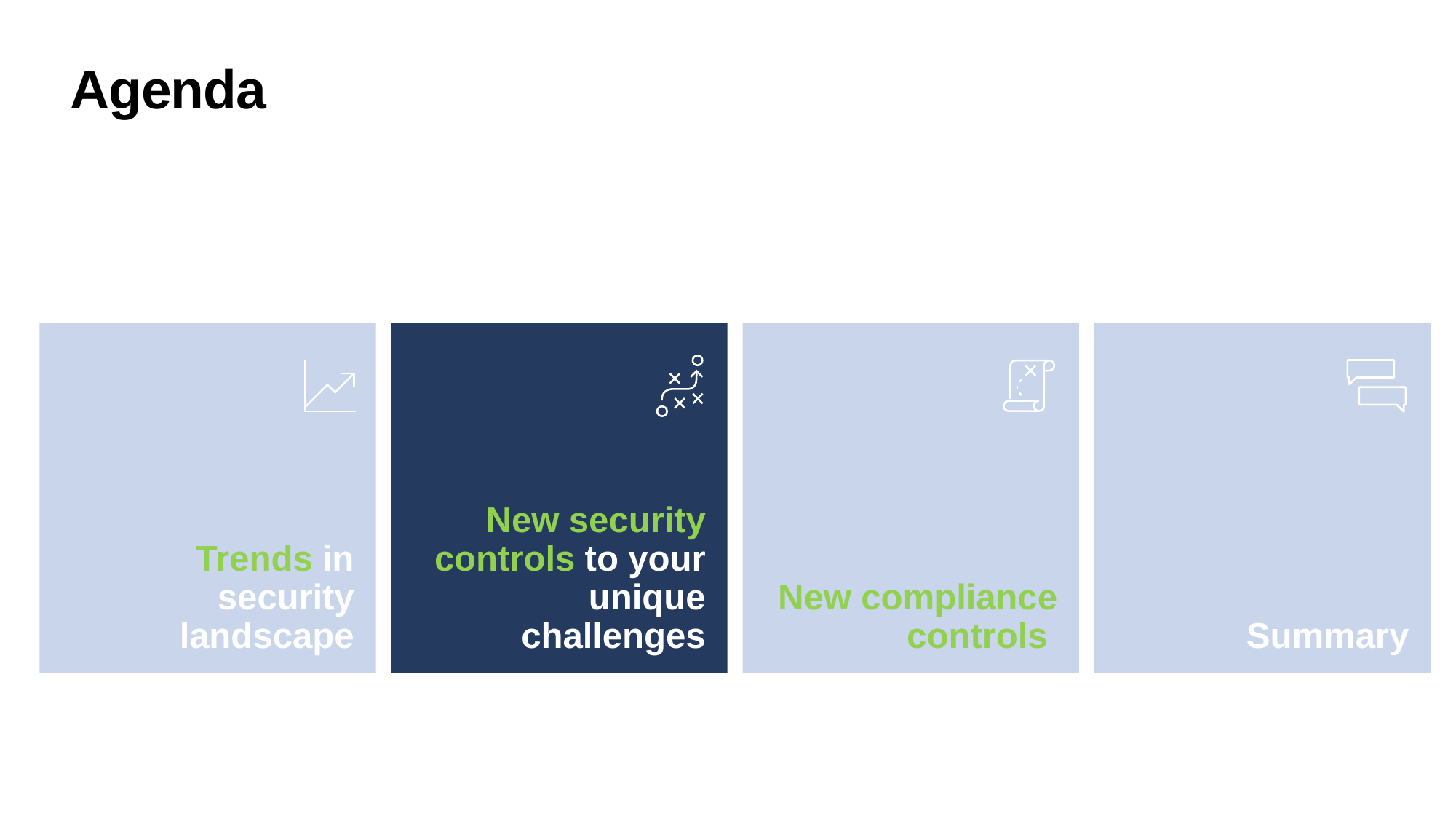

# Agenda

Trends in security landscape

New security controls to your unique challenges

New compliance controls

Summary